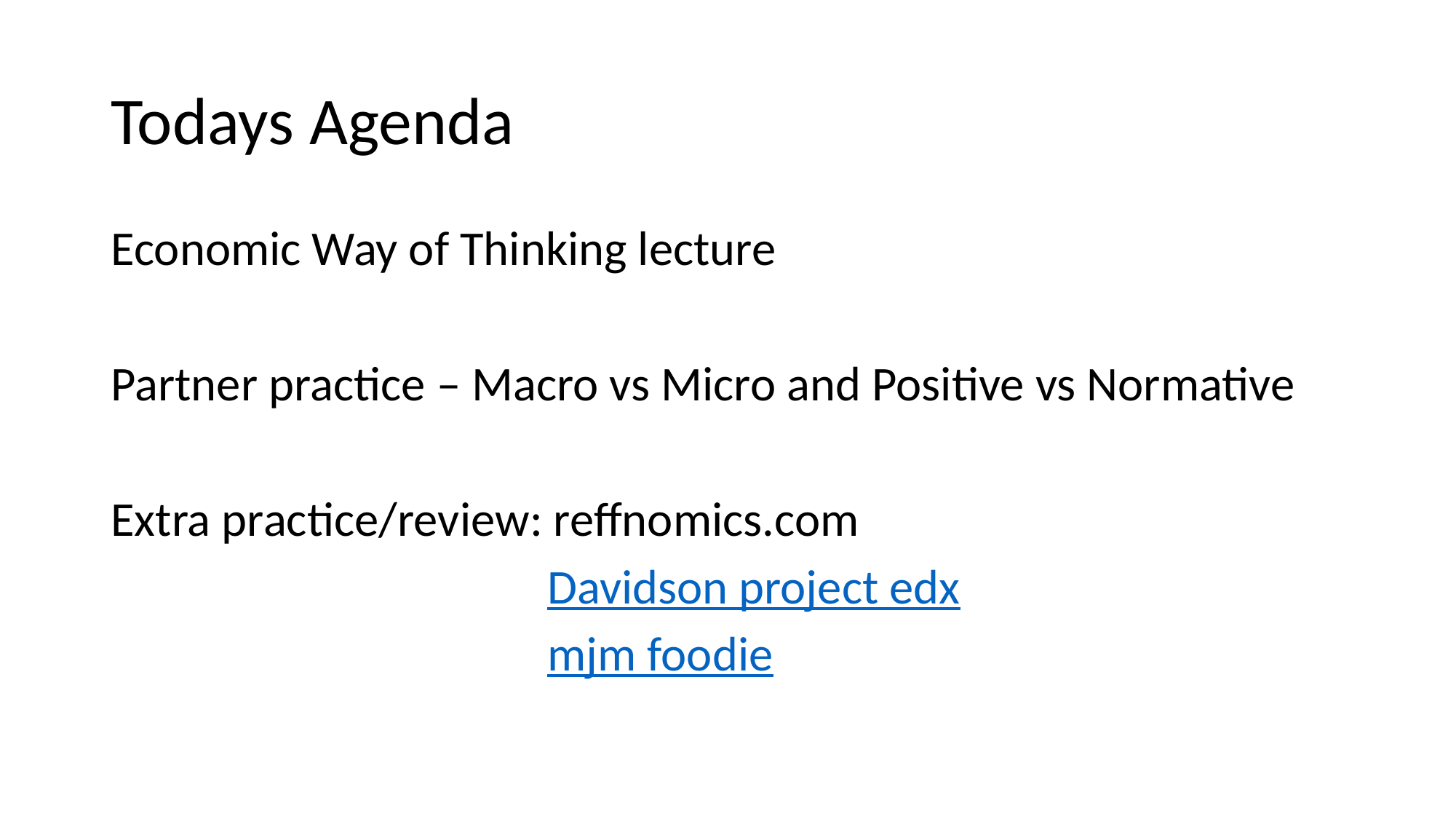

# Todays Agenda
Economic Way of Thinking lecture

Partner practice – Macro vs Micro and Positive vs Normative

Extra practice/review: reffnomics.com
				Davidson project edx
				mjm foodie